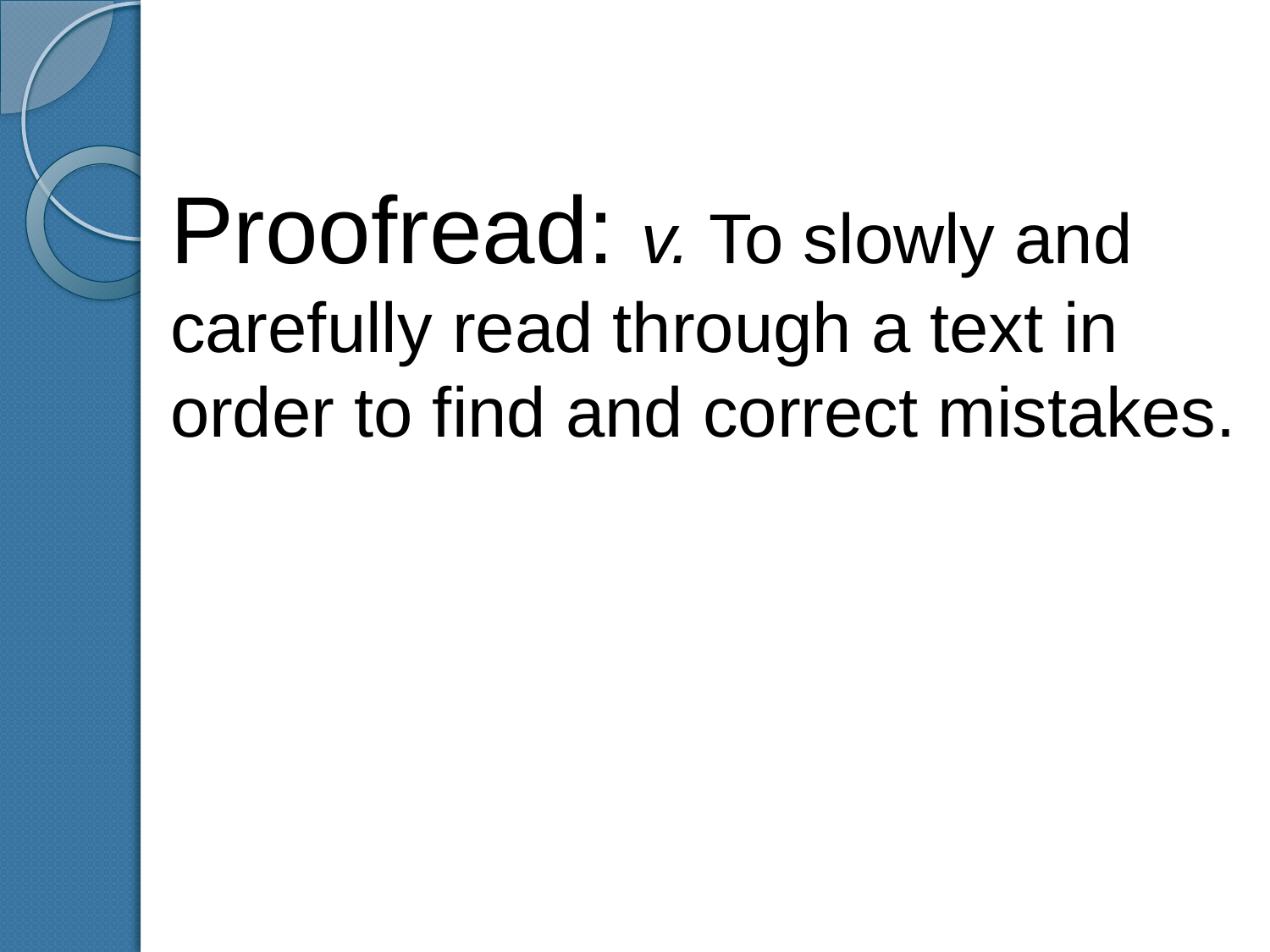

Proofread: v. To slowly and carefully read through a text in order to find and correct mistakes.